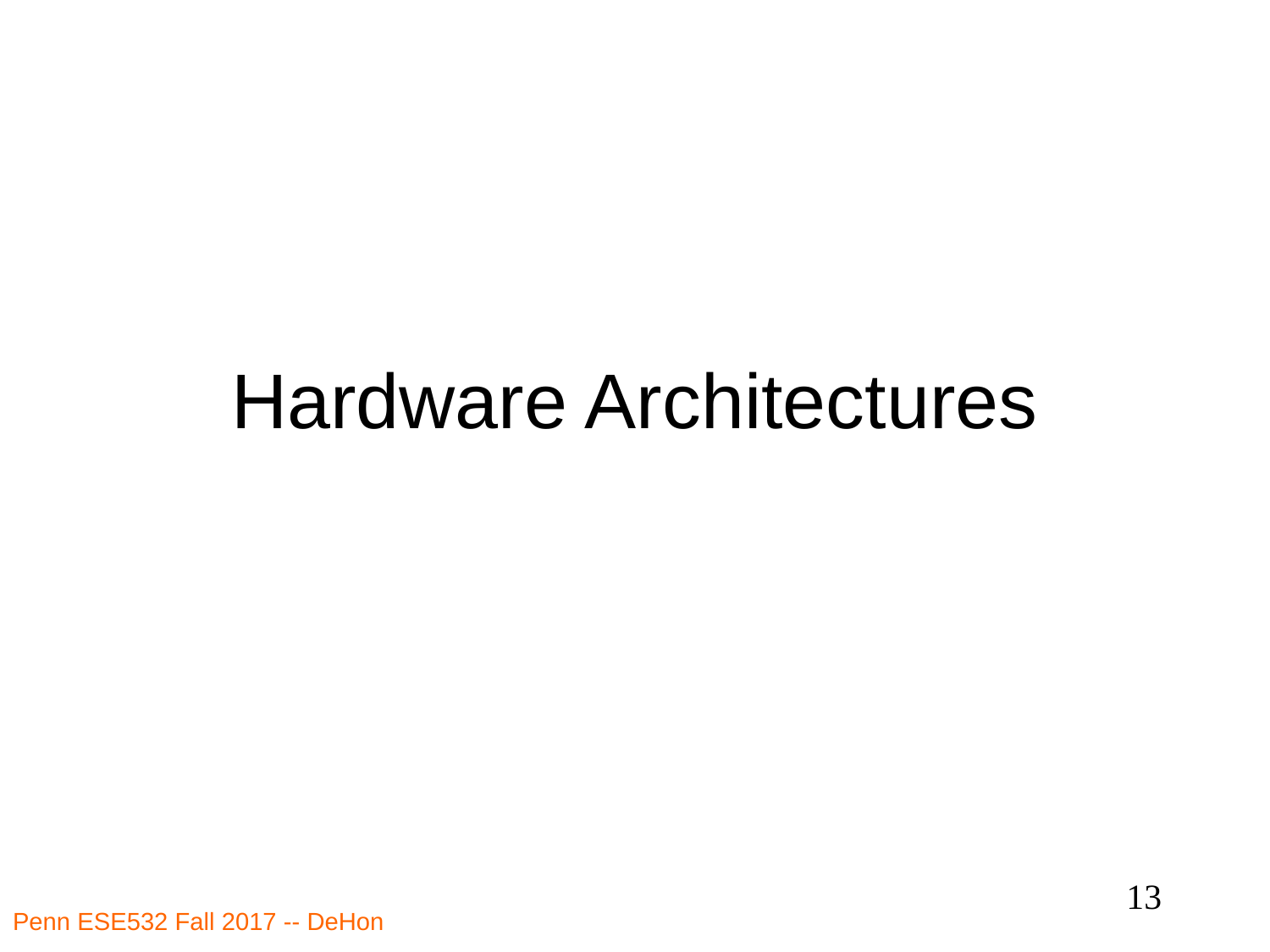

# Hardware Architectures

13
Penn ESE532 Fall 2017 -- DeHon